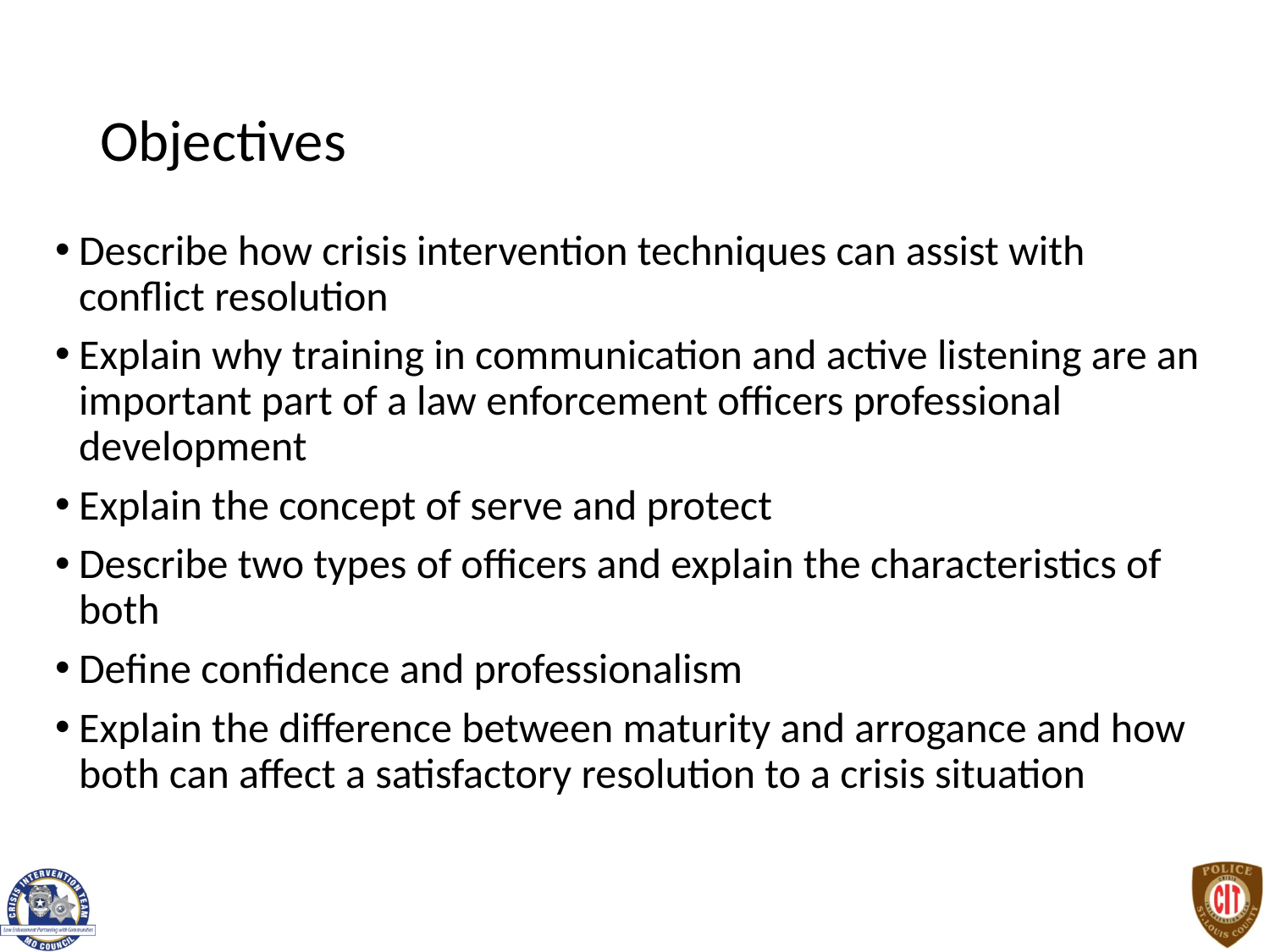

# Objectives
Describe how crisis intervention techniques can assist with conflict resolution
Explain why training in communication and active listening are an important part of a law enforcement officers professional development
Explain the concept of serve and protect
Describe two types of officers and explain the characteristics of both
Define confidence and professionalism
Explain the difference between maturity and arrogance and how both can affect a satisfactory resolution to a crisis situation